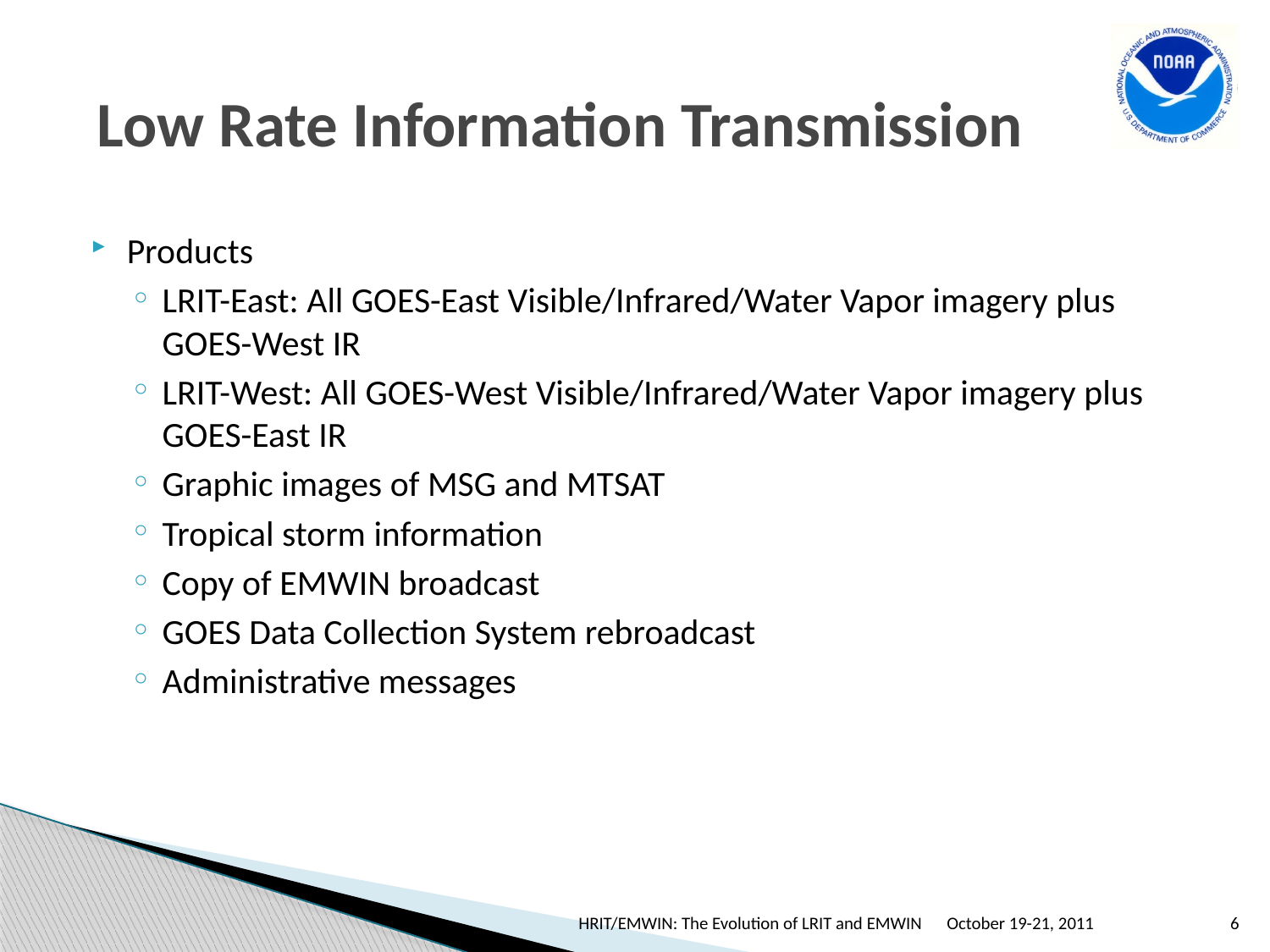

Low Rate Information Transmission
Products
LRIT-East: All GOES-East Visible/Infrared/Water Vapor imagery plus GOES-West IR
LRIT-West: All GOES-West Visible/Infrared/Water Vapor imagery plus GOES-East IR
Graphic images of MSG and MTSAT
Tropical storm information
Copy of EMWIN broadcast
GOES Data Collection System rebroadcast
Administrative messages

HRIT/EMWIN: The Evolution of LRIT and EMWIN
October 19-21, 2011
6